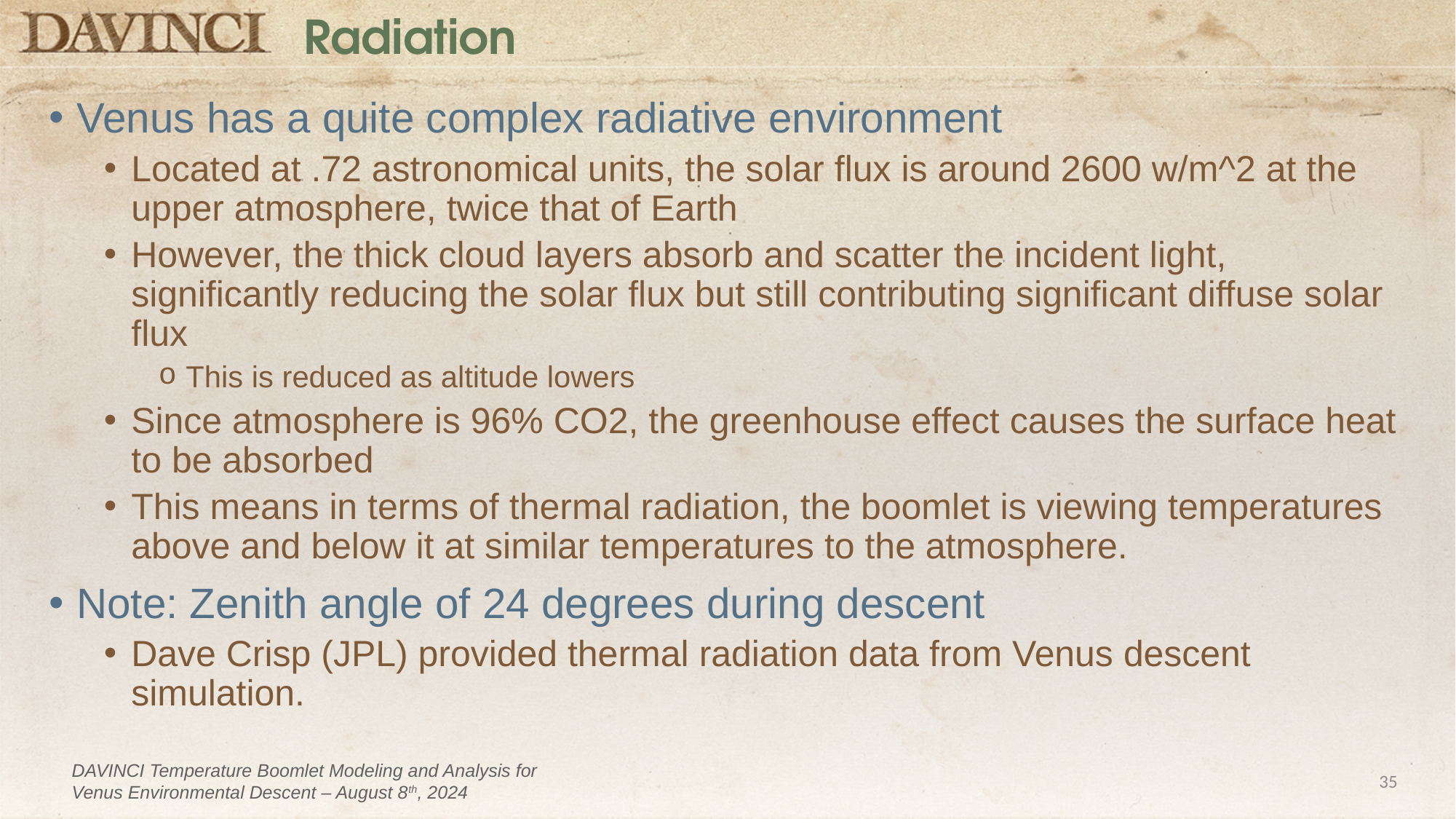

# Radiation
Venus has a quite complex radiative environment
Located at .72 astronomical units, the solar flux is around 2600 w/m^2 at the upper atmosphere, twice that of Earth
However, the thick cloud layers absorb and scatter the incident light, significantly reducing the solar flux but still contributing significant diffuse solar flux
This is reduced as altitude lowers
Since atmosphere is 96% CO2, the greenhouse effect causes the surface heat to be absorbed
This means in terms of thermal radiation, the boomlet is viewing temperatures above and below it at similar temperatures to the atmosphere.
Note: Zenith angle of 24 degrees during descent
Dave Crisp (JPL) provided thermal radiation data from Venus descent simulation.
35